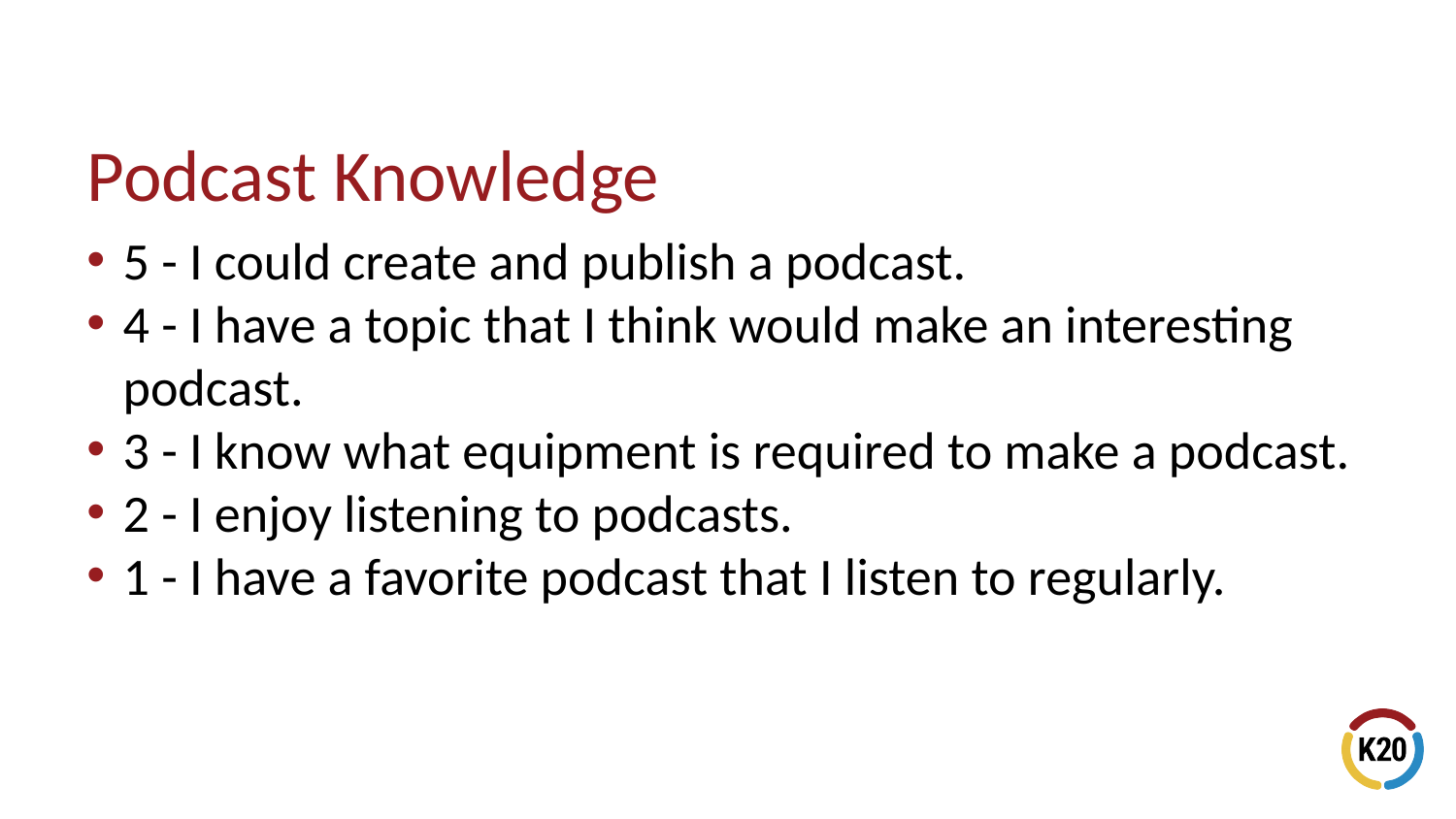

# Podcast Knowledge
5 - I could create and publish a podcast.
4 - I have a topic that I think would make an interesting podcast.
3 - I know what equipment is required to make a podcast.
2 - I enjoy listening to podcasts.
1 - I have a favorite podcast that I listen to regularly.